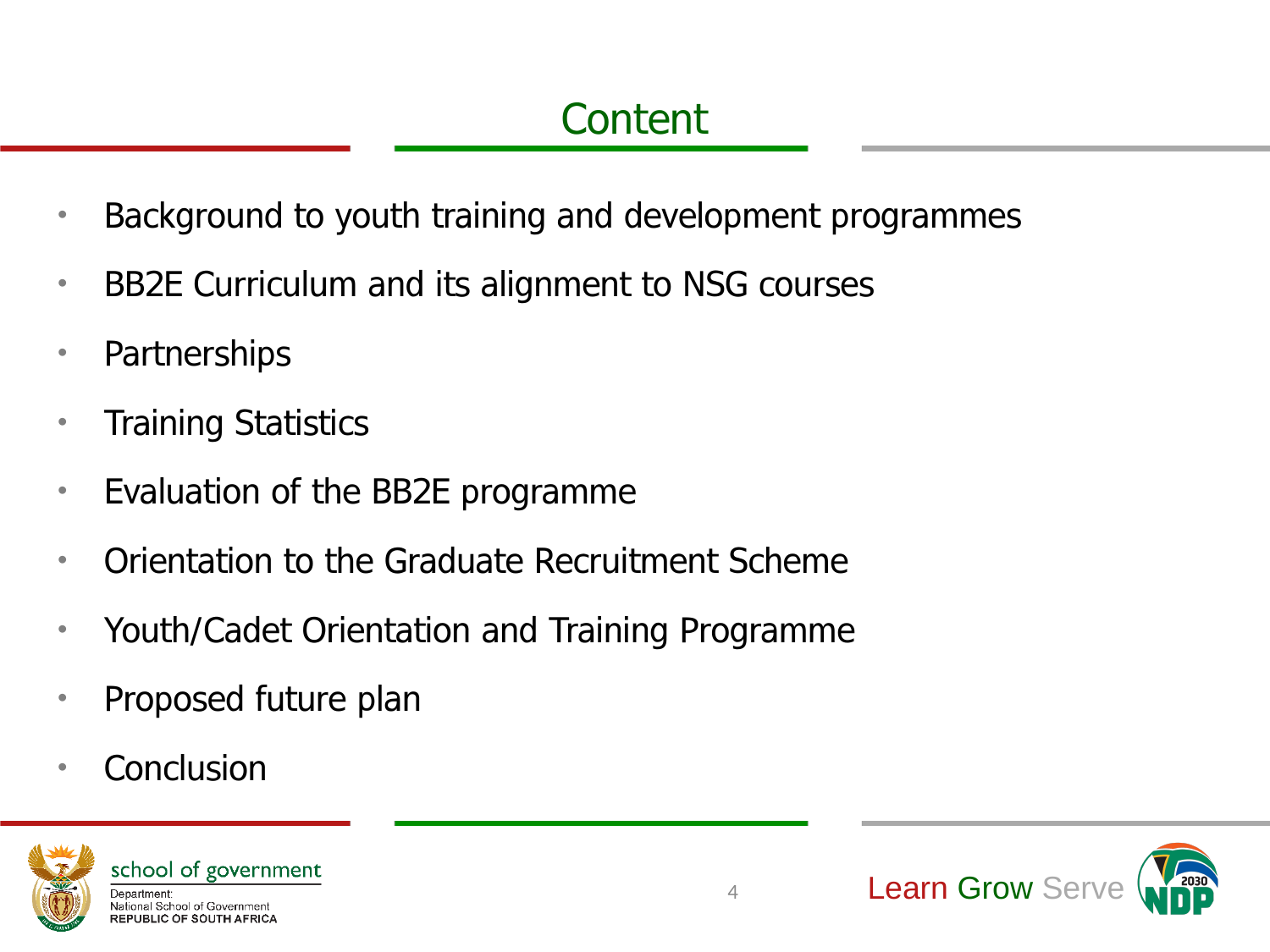

# Content
Background to youth training and development programmes
BB2E Curriculum and its alignment to NSG courses
Partnerships
Training Statistics
Evaluation of the BB2E programme
Orientation to the Graduate Recruitment Scheme
Youth/Cadet Orientation and Training Programme
Proposed future plan
Conclusion

4